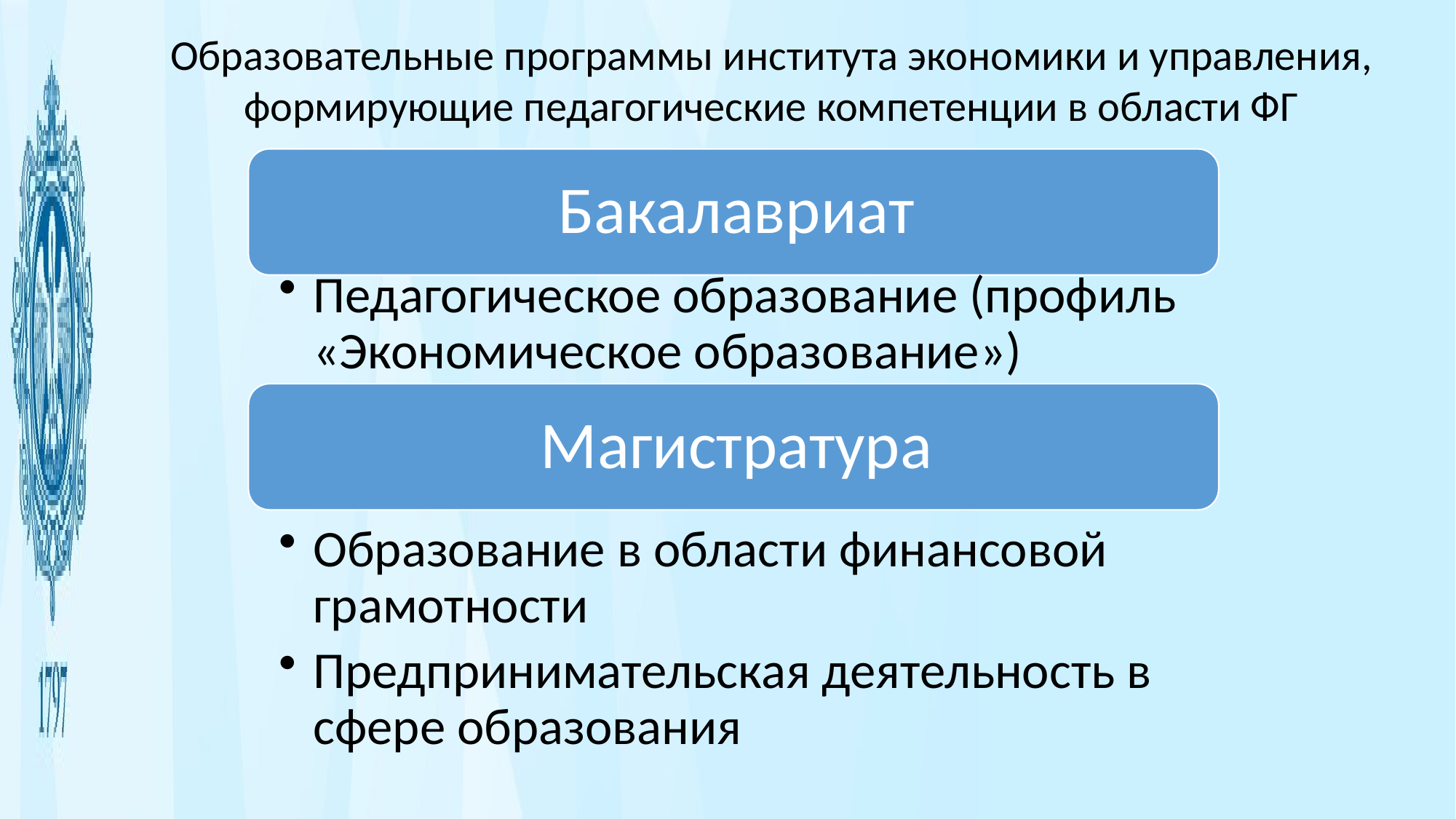

Образовательные программы института экономики и управления, формирующие педагогические компетенции в области ФГ
Бакалавриат
Педагогическое образование (профиль «Экономическое образование»)
Магистратура
Образование в области финансовой грамотности
Предпринимательская деятельность в сфере образования